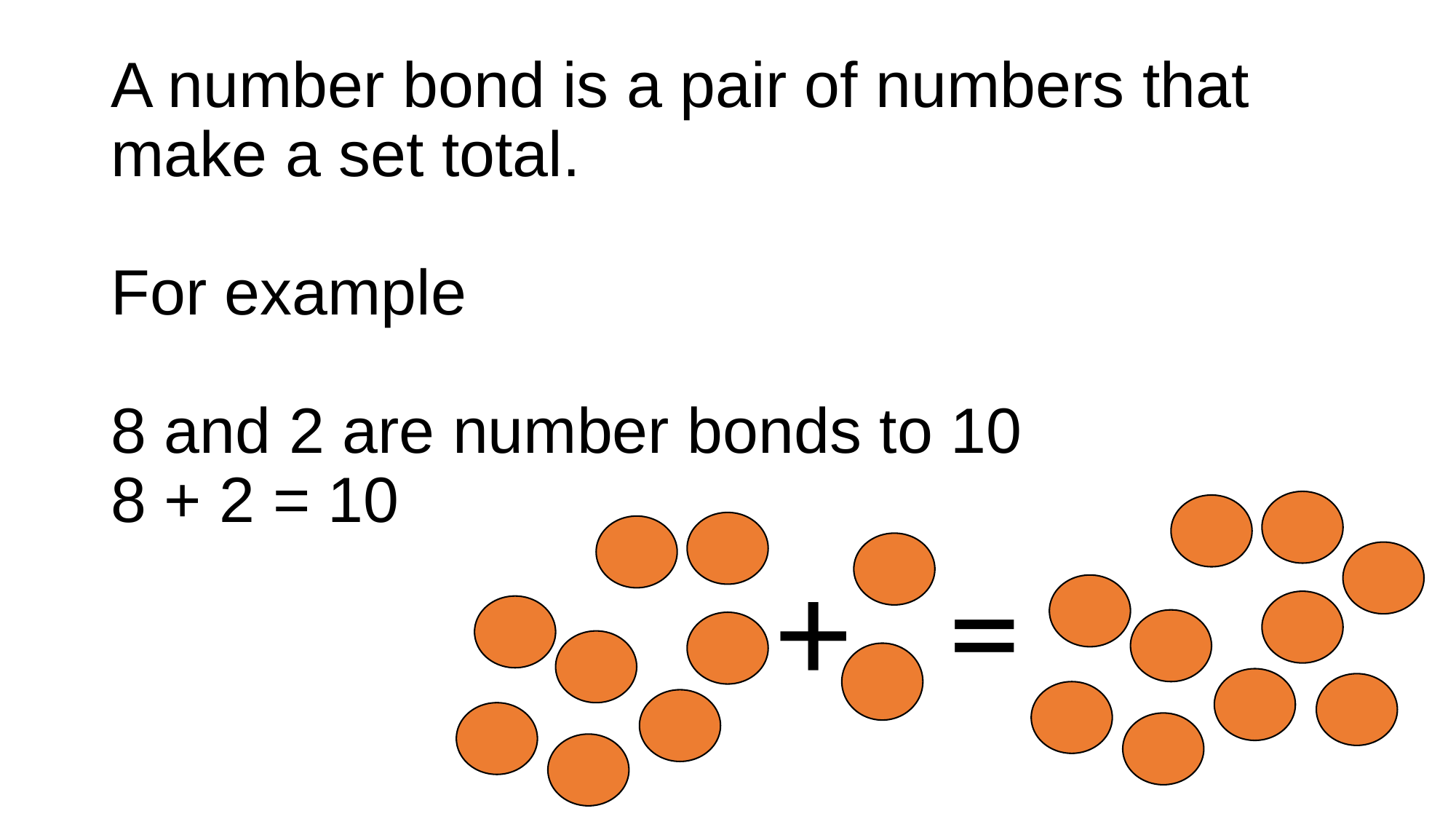

# A number bond is a pair of numbers that make a set total. For example 8 and 2 are number bonds to 10 8 + 2 = 10

+   =